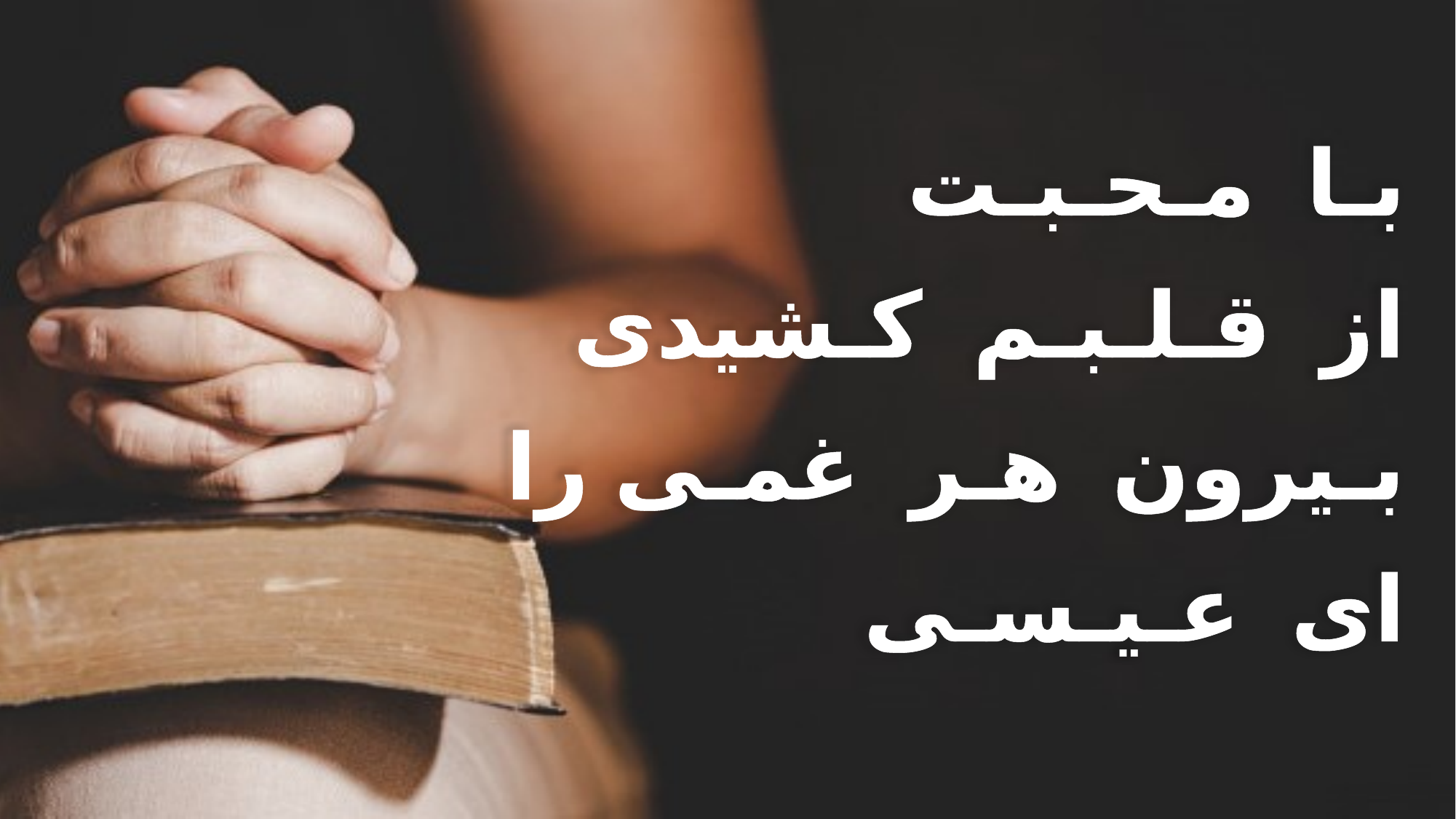

بـا  مـحـبـت

 از  قـلـبـم  کـشیدی

 بـیرون  هـر  غمـی را

 ای  عـیـسـی